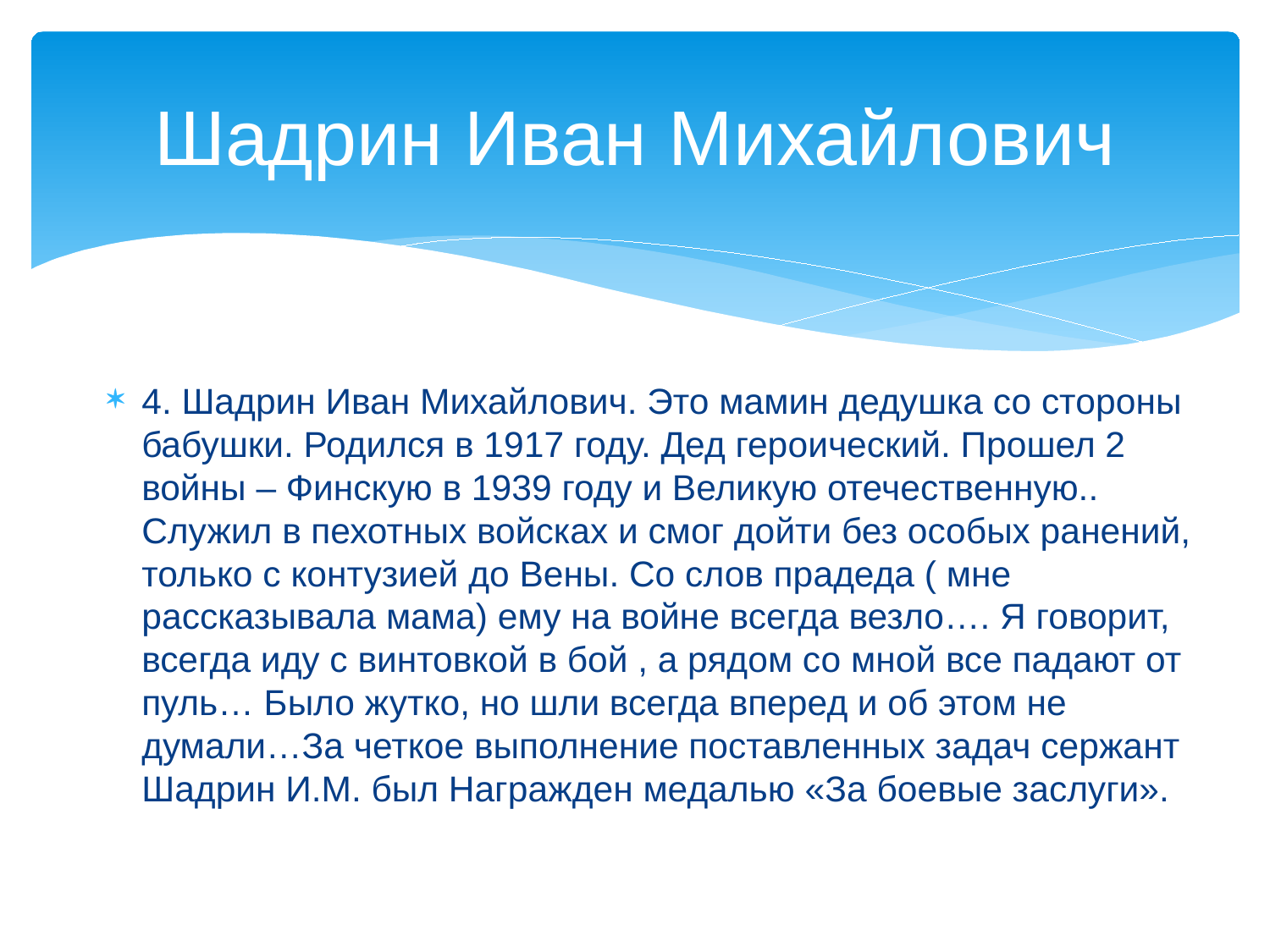

# Шадрин Иван Михайлович
4. Шадрин Иван Михайлович. Это мамин дедушка со стороны бабушки. Родился в 1917 году. Дед героический. Прошел 2 войны – Финскую в 1939 году и Великую отечественную.. Служил в пехотных войсках и смог дойти без особых ранений, только с контузией до Вены. Со слов прадеда ( мне рассказывала мама) ему на войне всегда везло…. Я говорит, всегда иду с винтовкой в бой , а рядом со мной все падают от пуль… Было жутко, но шли всегда вперед и об этом не думали…За четкое выполнение поставленных задач сержант Шадрин И.М. был Награжден медалью «За боевые заслуги».